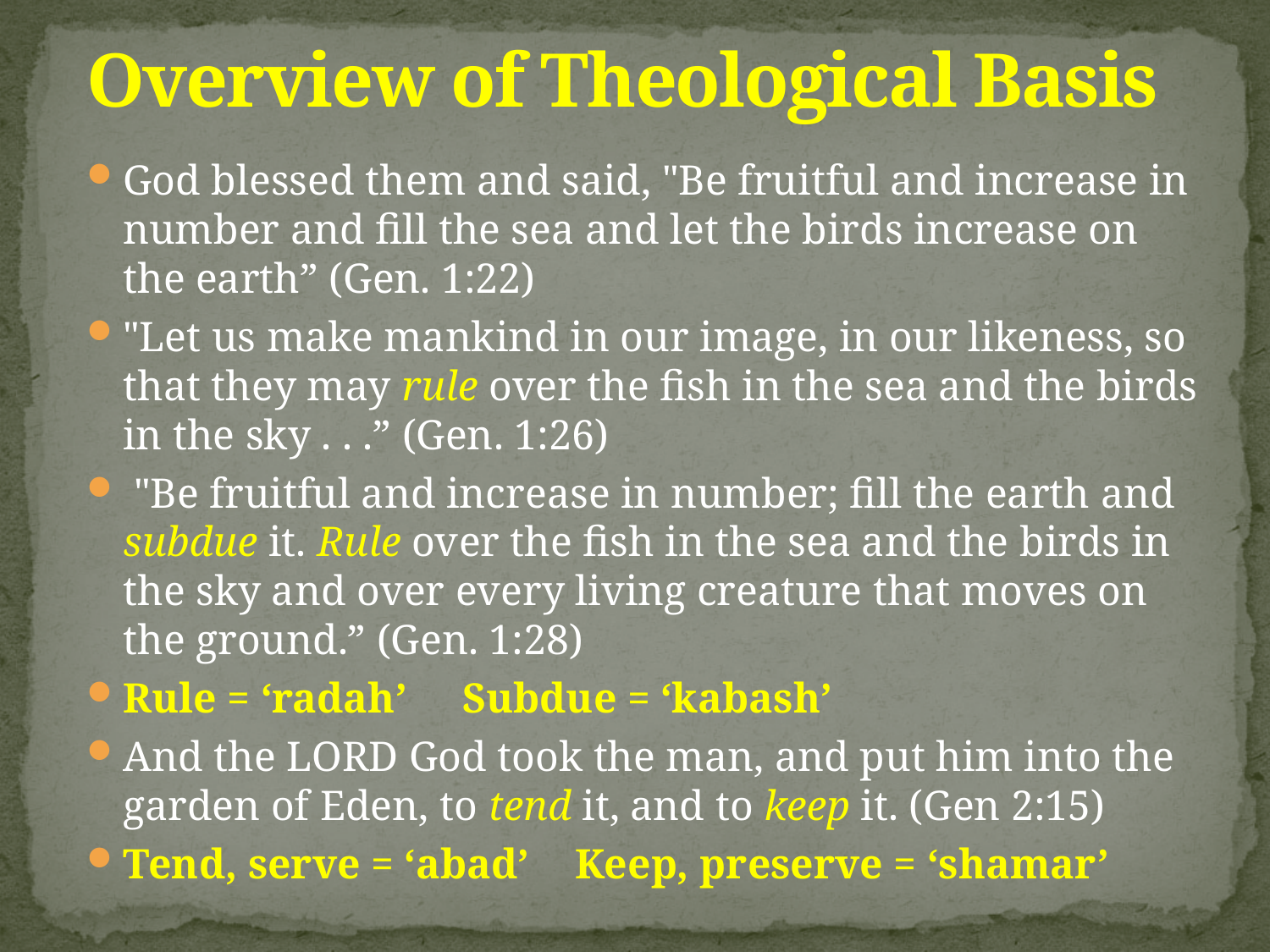

# Overview of Theological Basis
God blessed them and said, "Be fruitful and increase in number and fill the sea and let the birds increase on the earth” (Gen. 1:22)
"Let us make mankind in our image, in our likeness, so that they may rule over the fish in the sea and the birds in the sky . . .” (Gen. 1:26)
 "Be fruitful and increase in number; fill the earth and subdue it. Rule over the fish in the sea and the birds in the sky and over every living creature that moves on the ground.” (Gen. 1:28)
Rule = ‘radah’   		Subdue = ‘kabash’
And the LORD God took the man, and put him into the garden of Eden, to tend it, and to keep it. (Gen 2:15)
Tend, serve = ‘abad’	Keep, preserve = ‘shamar’